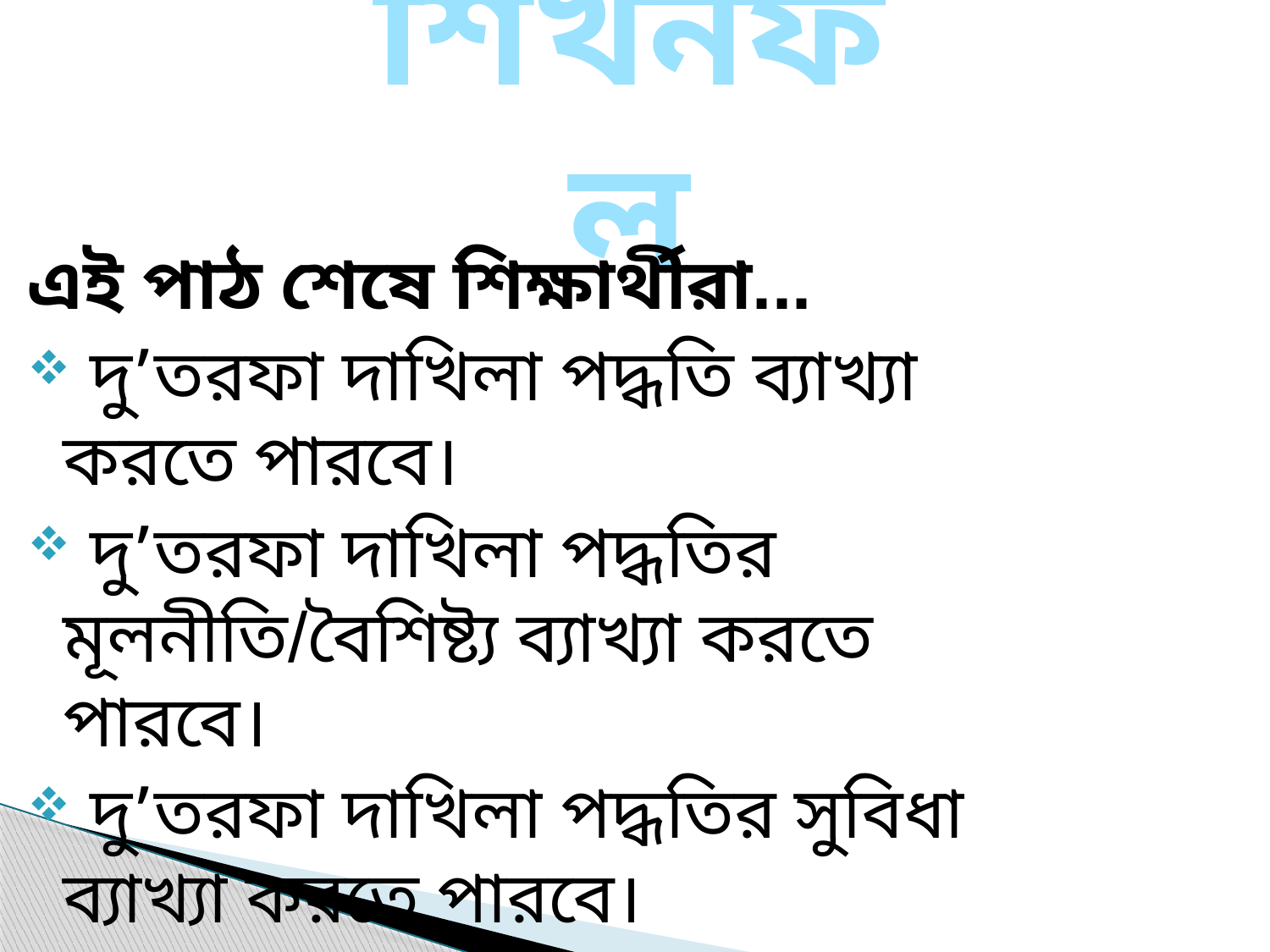

শিখনফল
এই পাঠ শেষে শিক্ষার্থীরা...
 দু’তরফা দাখিলা পদ্ধতি ব্যাখ্যা করতে পারবে।
 দু’তরফা দাখিলা পদ্ধতির মূলনীতি/বৈশিষ্ট্য ব্যাখ্যা করতে পারবে।
 দু’তরফা দাখিলা পদ্ধতির সুবিধা ব্যাখ্যা করতে পারবে।